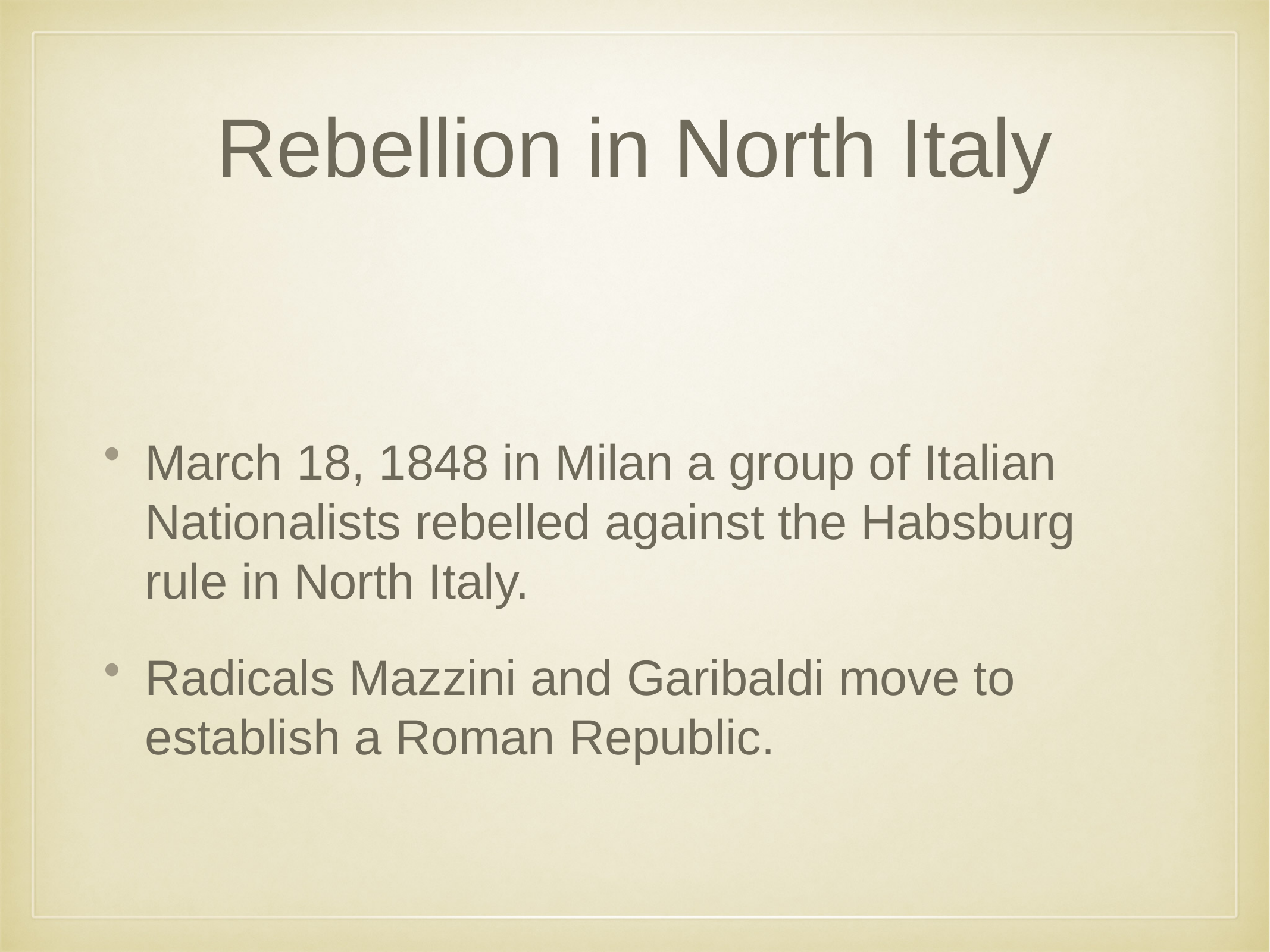

# Rebellion in North Italy

March 18, 1848 in Milan a group of Italian Nationalists rebelled against the Habsburg rule in North Italy.
Radicals Mazzini and Garibaldi move to establish a Roman Republic.